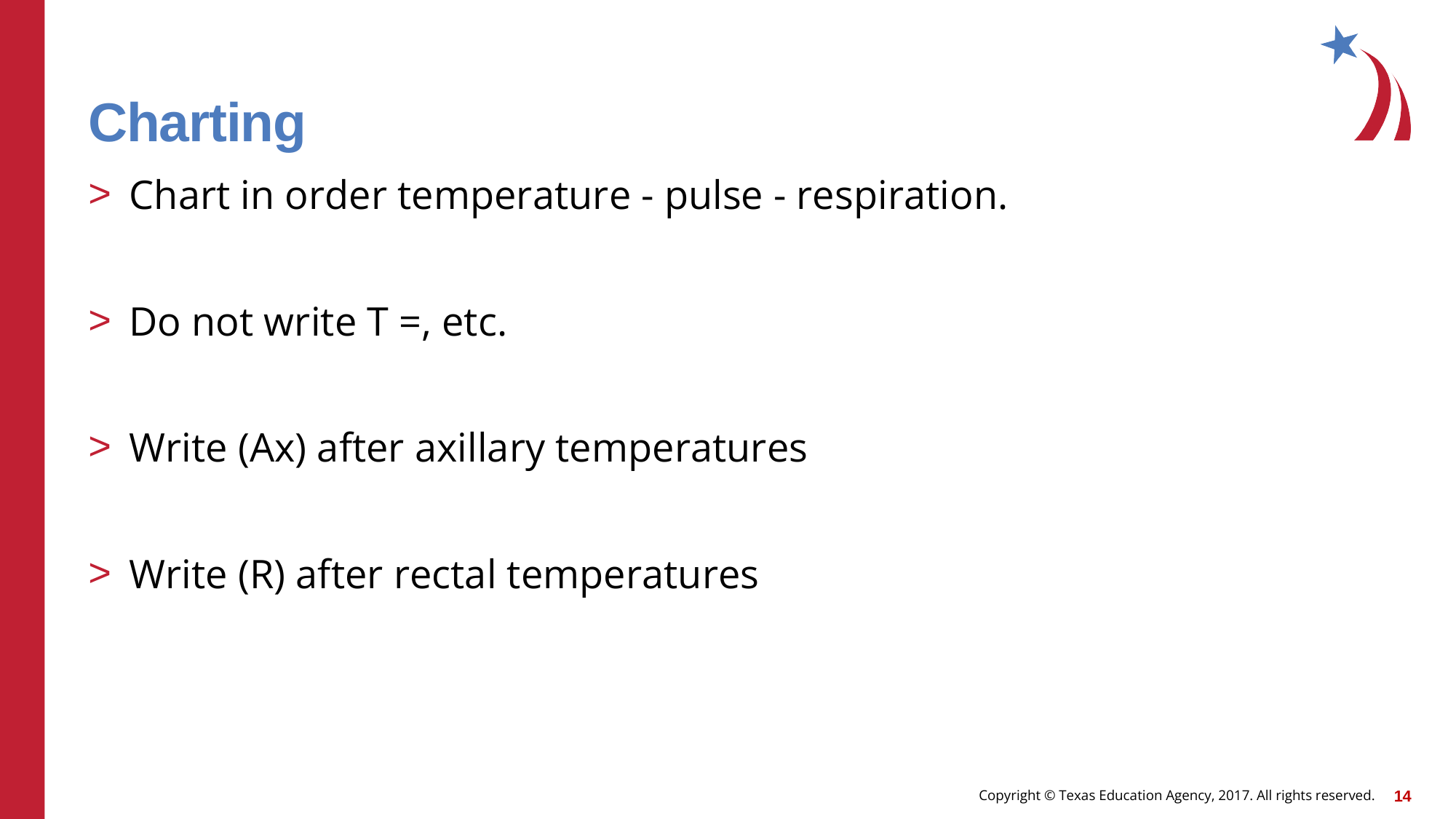

# Charting
Chart in order temperature - pulse - respiration.

Do not write T =, etc.

Write (Ax) after axillary temperatures

Write (R) after rectal temperatures